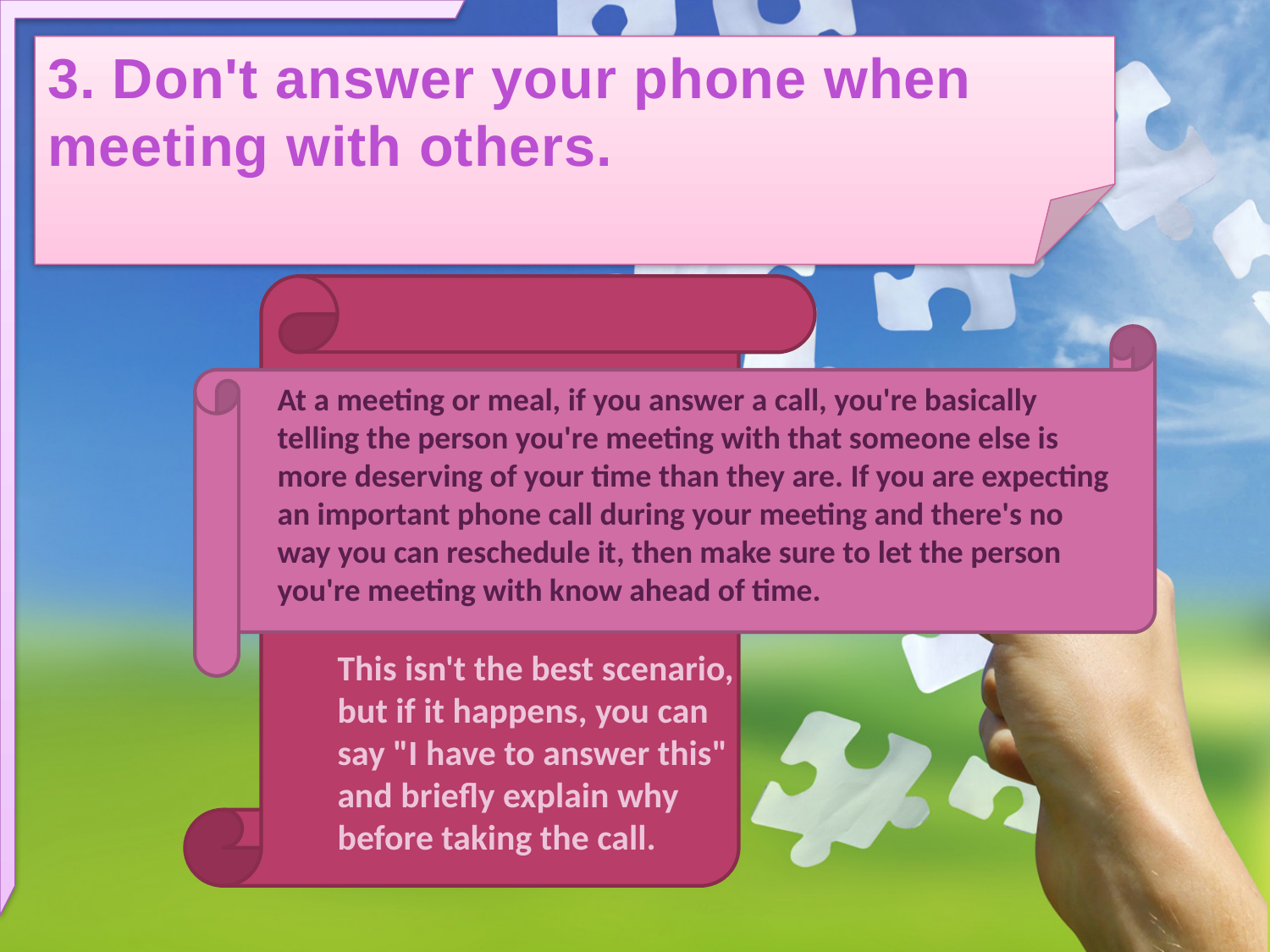

3. Don't answer your phone when meeting with others.

At a meeting or meal, if you answer a call, you're basically telling the person you're meeting with that someone else is more deserving of your time than they are. If you are expecting an important phone call during your meeting and there's no way you can reschedule it, then make sure to let the person you're meeting with know ahead of time.
This isn't the best scenario, but if it happens, you can say "I have to answer this" and briefly explain why before taking the call.